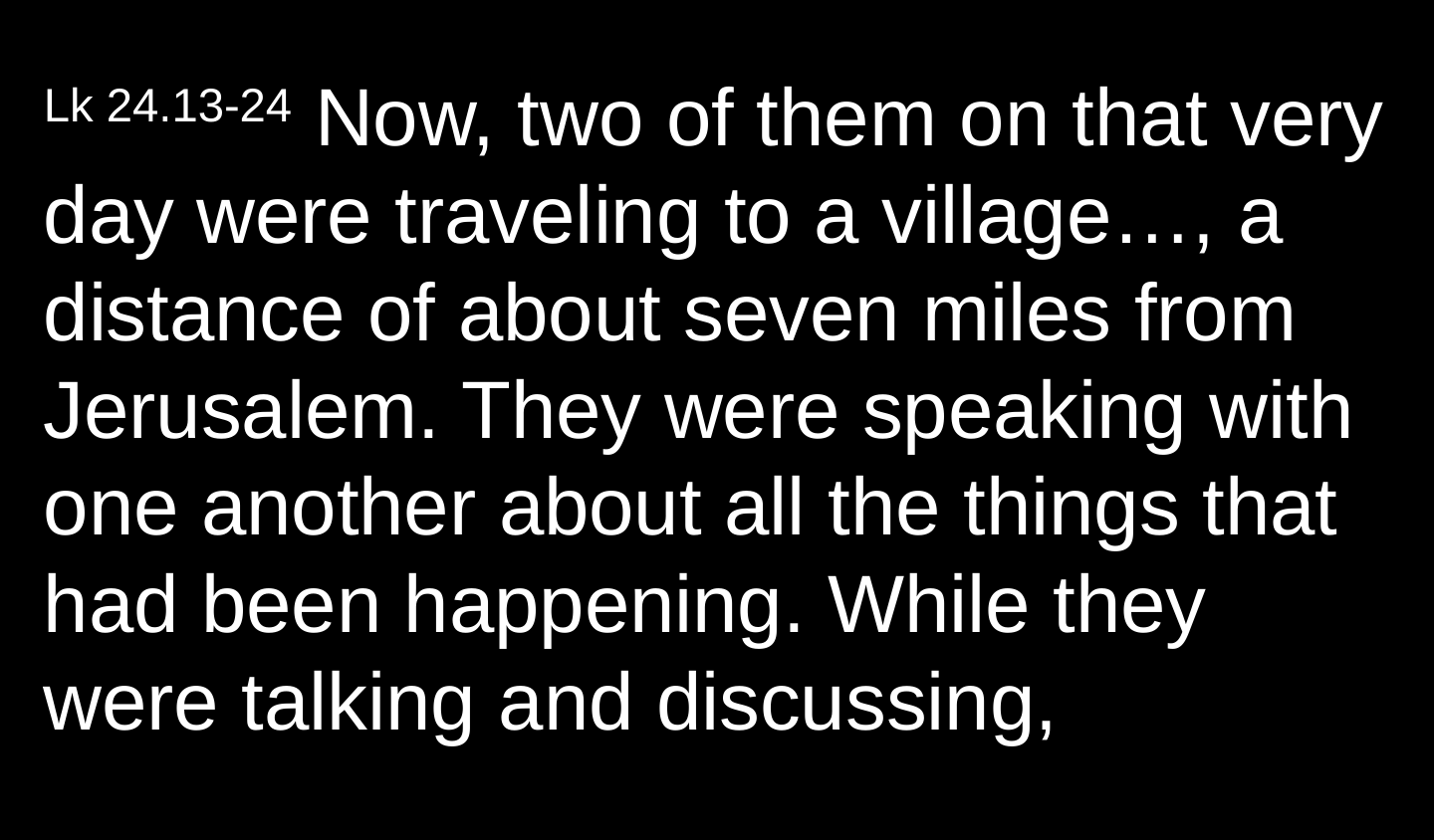

Lk 24.13-24 Now, two of them on that very day were traveling to a village…, a distance of about seven miles from Jerusalem. They were speaking with one another about all the things that had been happening. While they were talking and discussing,